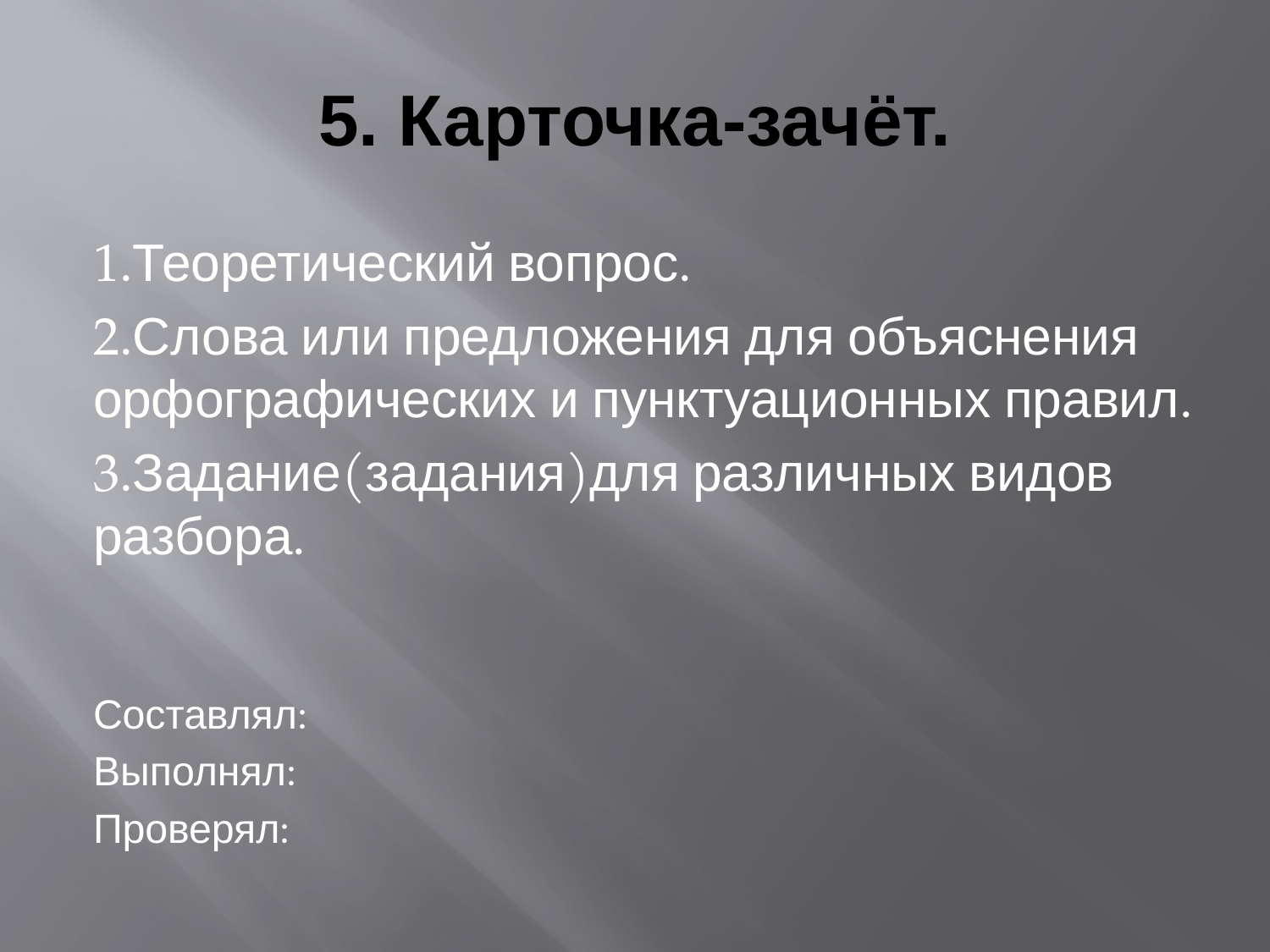

# 5. Карточка-зачёт.
1.Теоретический вопрос.
2.Слова или предложения для объяснения орфографических и пунктуационных правил.
3.Задание(задания)для различных видов разбора.

Составлял:
Выполнял:
Проверял: